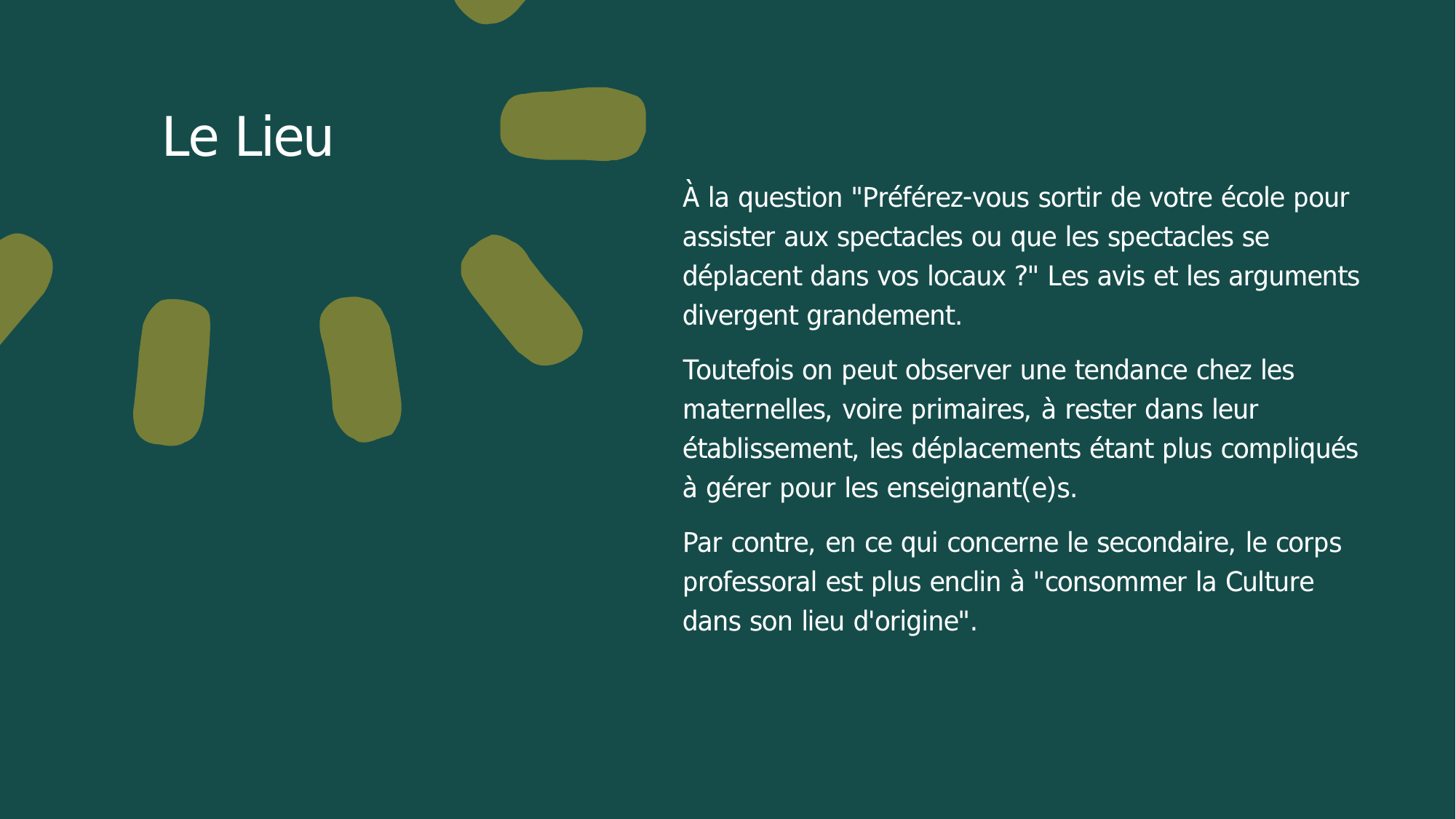

Le Lieu
À la question "Préférez-vous sortir de votre école pour assister aux spectacles ou que les spectacles se déplacent dans vos locaux ?" Les avis et les arguments divergent grandement.
Toutefois on peut observer une tendance chez les maternelles, voire primaires, à rester dans leur établissement, les déplacements étant plus compliqués à gérer pour les enseignant(e)s.
Par contre, en ce qui concerne le secondaire, le corps professoral est plus enclin à "consommer la Culture dans son lieu d'origine".